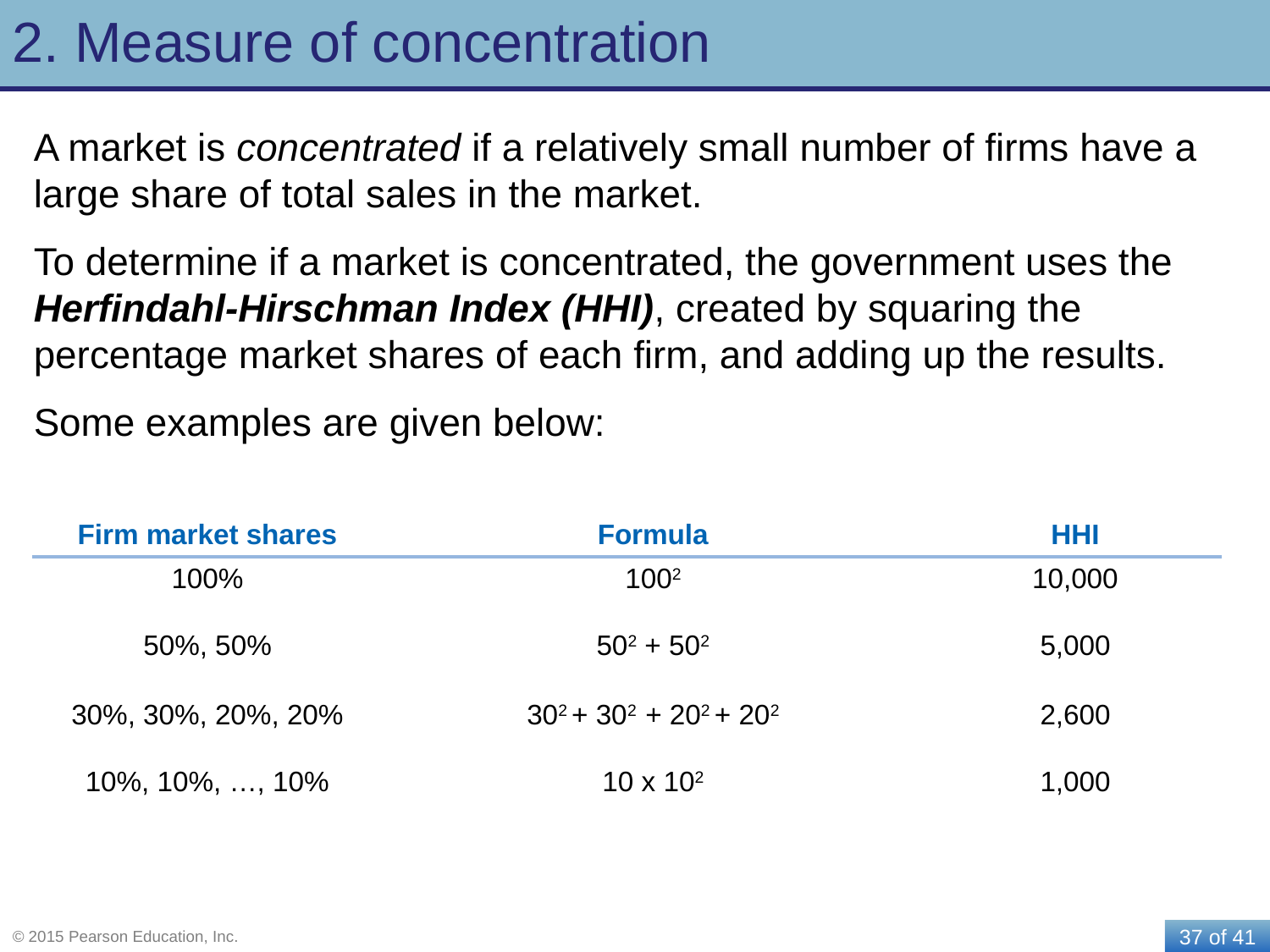

# 2. Measure of concentration
A market is concentrated if a relatively small number of firms have a large share of total sales in the market.
To determine if a market is concentrated, the government uses the Herfindahl-Hirschman Index (HHI), created by squaring the percentage market shares of each firm, and adding up the results.
Some examples are given below:

| Firm market shares | Formula | HHI |
| --- | --- | --- |
| 100% | 1002 | 10,000 |
| 50%, 50% | 502 + 502 | 5,000 |
| 30%, 30%, 20%, 20% | 302 + 302 + 202 + 202 | 2,600 |
| 10%, 10%, …, 10% | 10 x 102 | 1,000 |